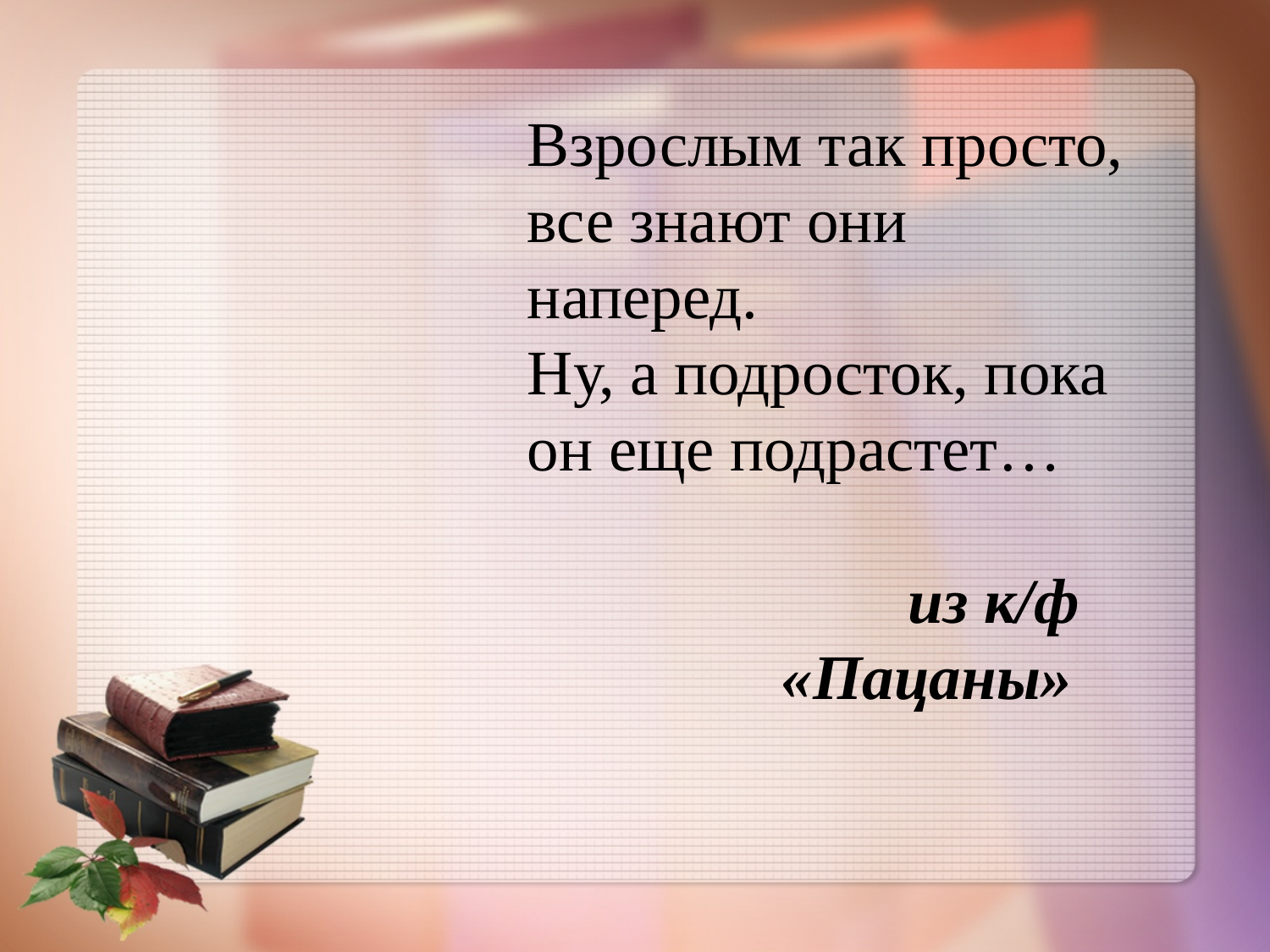

Взрослым так просто, все знают они наперед.
Ну, а подросток, пока он еще подрастет…
                                			из к/ф 		«Пацаны»